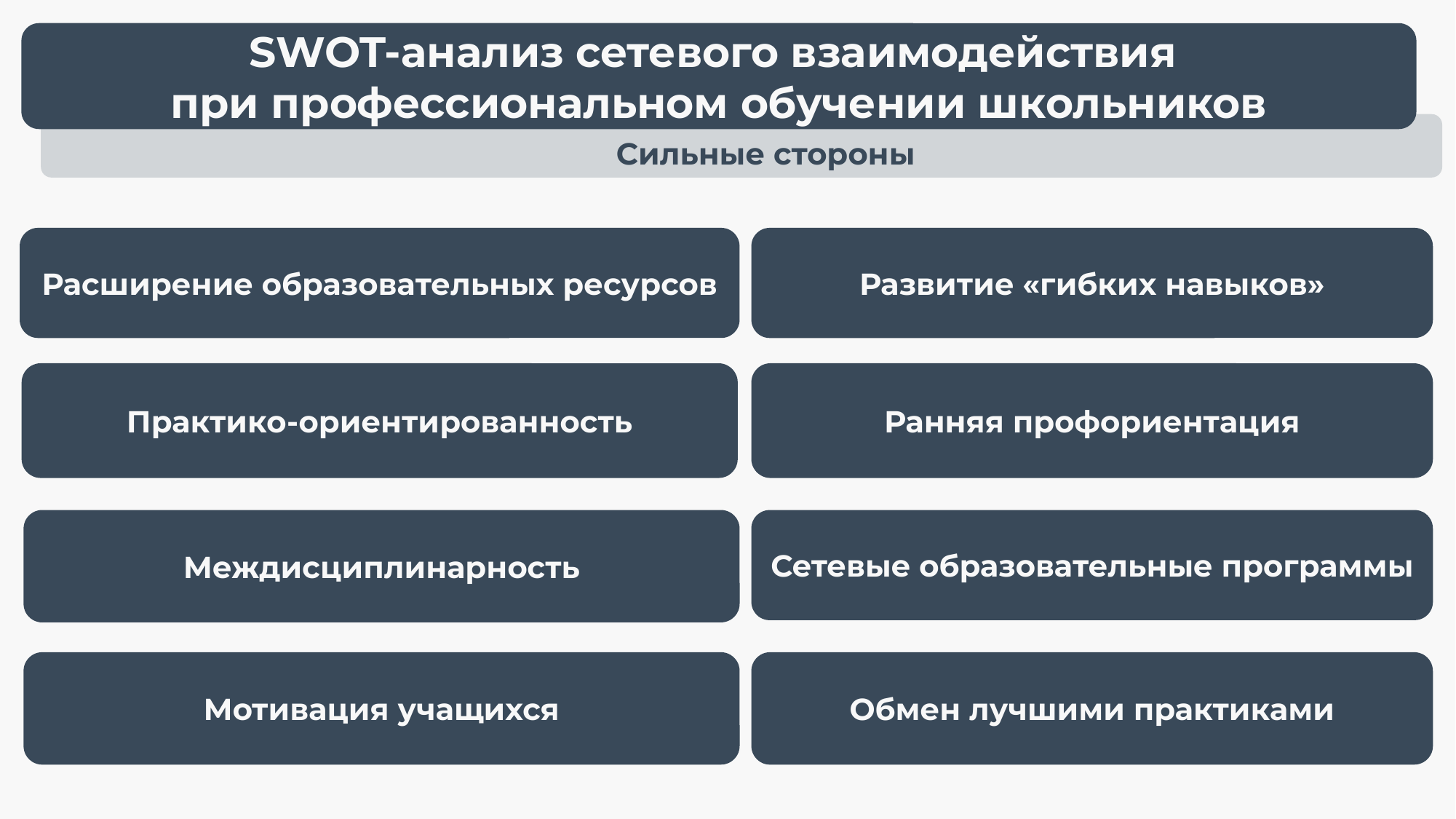

SWOT-анализ сетевого взаимодействия
при профессиональном обучении школьников

Сильные стороны
Расширение образовательных ресурсов
Развитие «гибких навыков»
Практико-ориентированность
Ранняя профориентация
Междисциплинарность
Сетевые образовательные программы
Мотивация учащихся
Обмен лучшими практиками